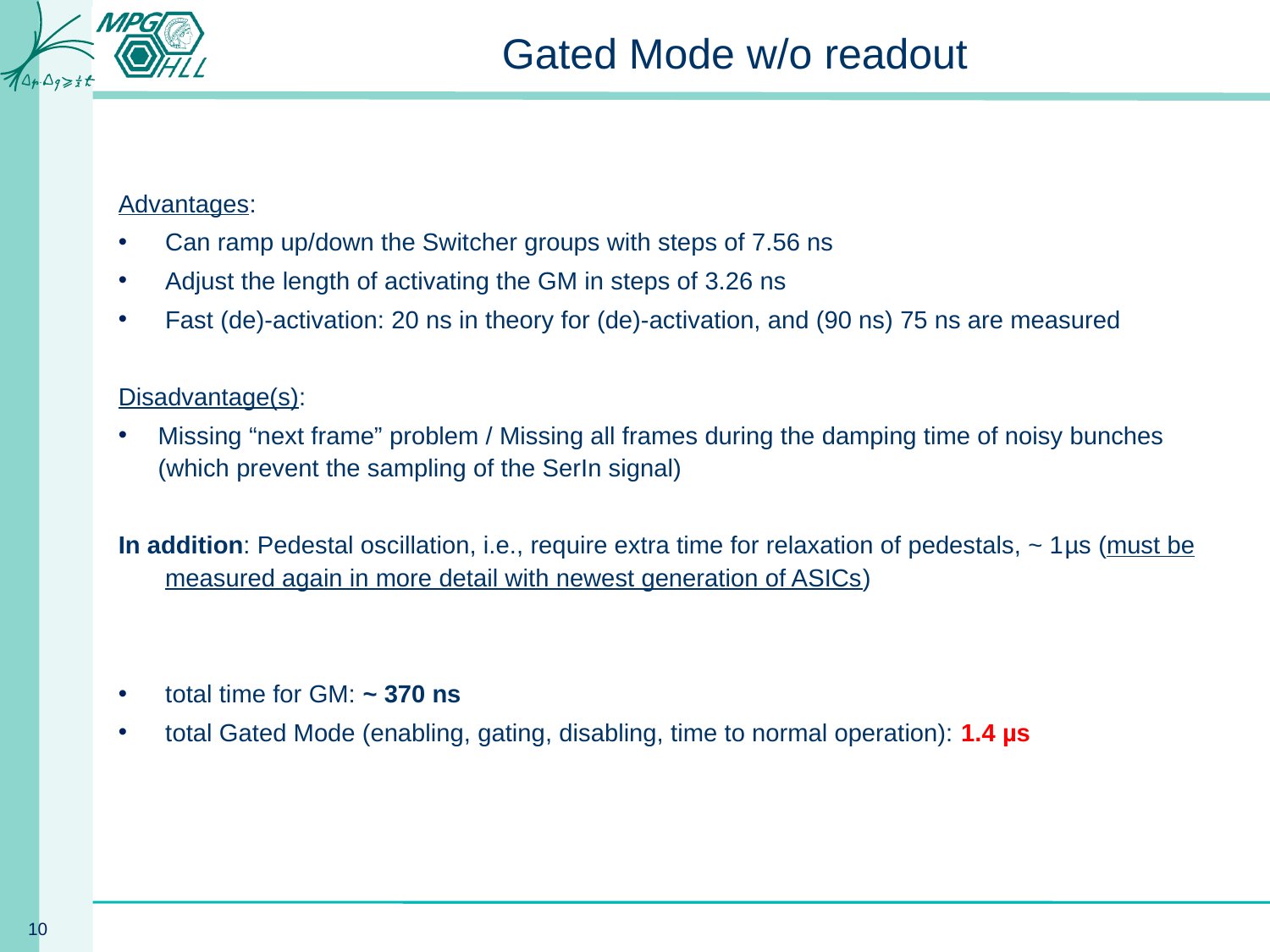

# Gated Mode w/o readout
Advantages:
Can ramp up/down the Switcher groups with steps of 7.56 ns
Adjust the length of activating the GM in steps of 3.26 ns
Fast (de)-activation: 20 ns in theory for (de)-activation, and (90 ns) 75 ns are measured

Disadvantage(s):
Missing “next frame” problem / Missing all frames during the damping time of noisy bunches (which prevent the sampling of the SerIn signal)

In addition: Pedestal oscillation, i.e., require extra time for relaxation of pedestals, ~ 1µs (must be measured again in more detail with newest generation of ASICs)

total time for GM: ~ 370 ns
total Gated Mode (enabling, gating, disabling, time to normal operation): 1.4 µs